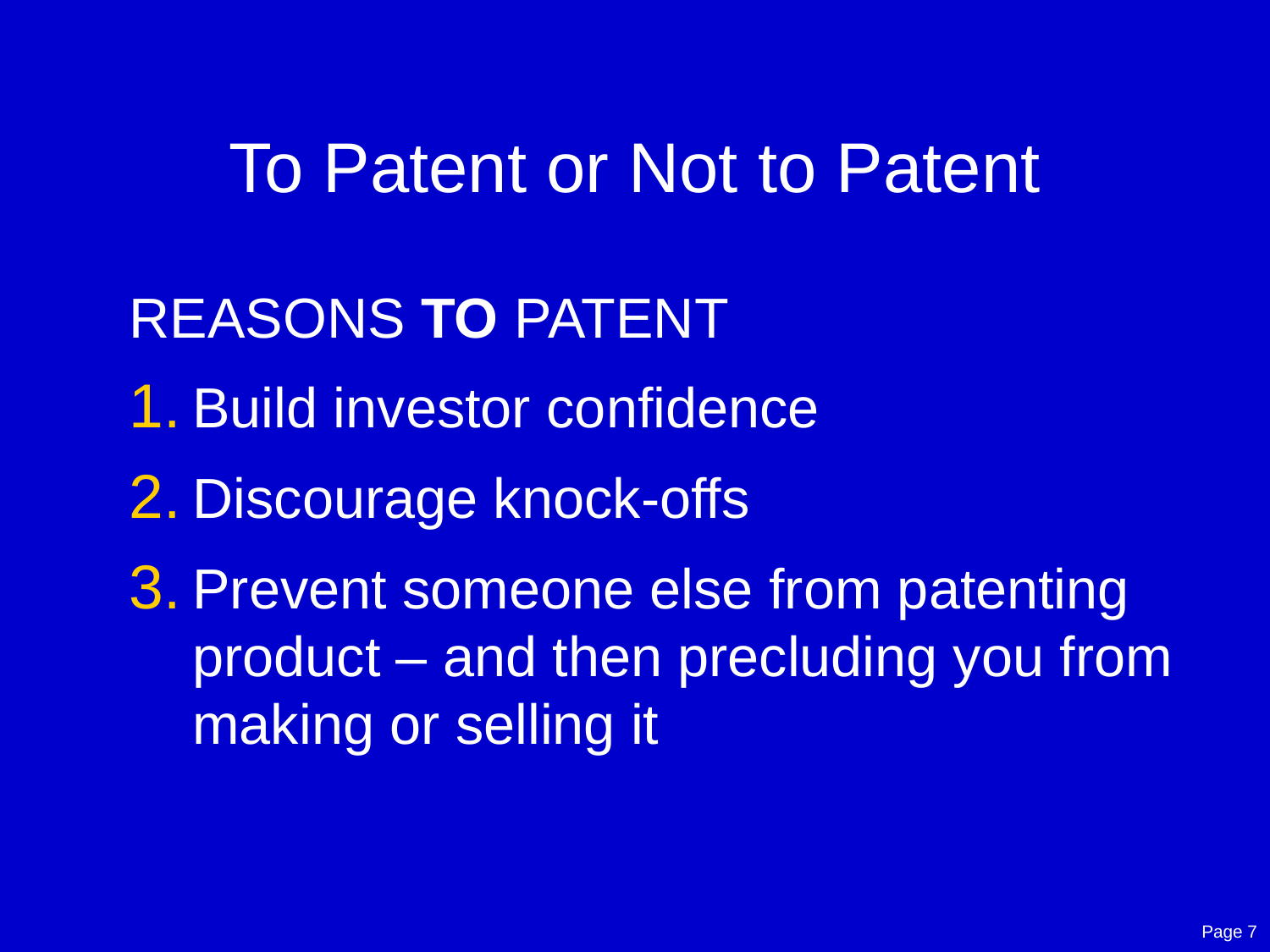

# To Patent or Not to Patent
REASONS TO PATENT
Build investor confidence
Discourage knock-offs
Prevent someone else from patenting product – and then precluding you from making or selling it

Page 7